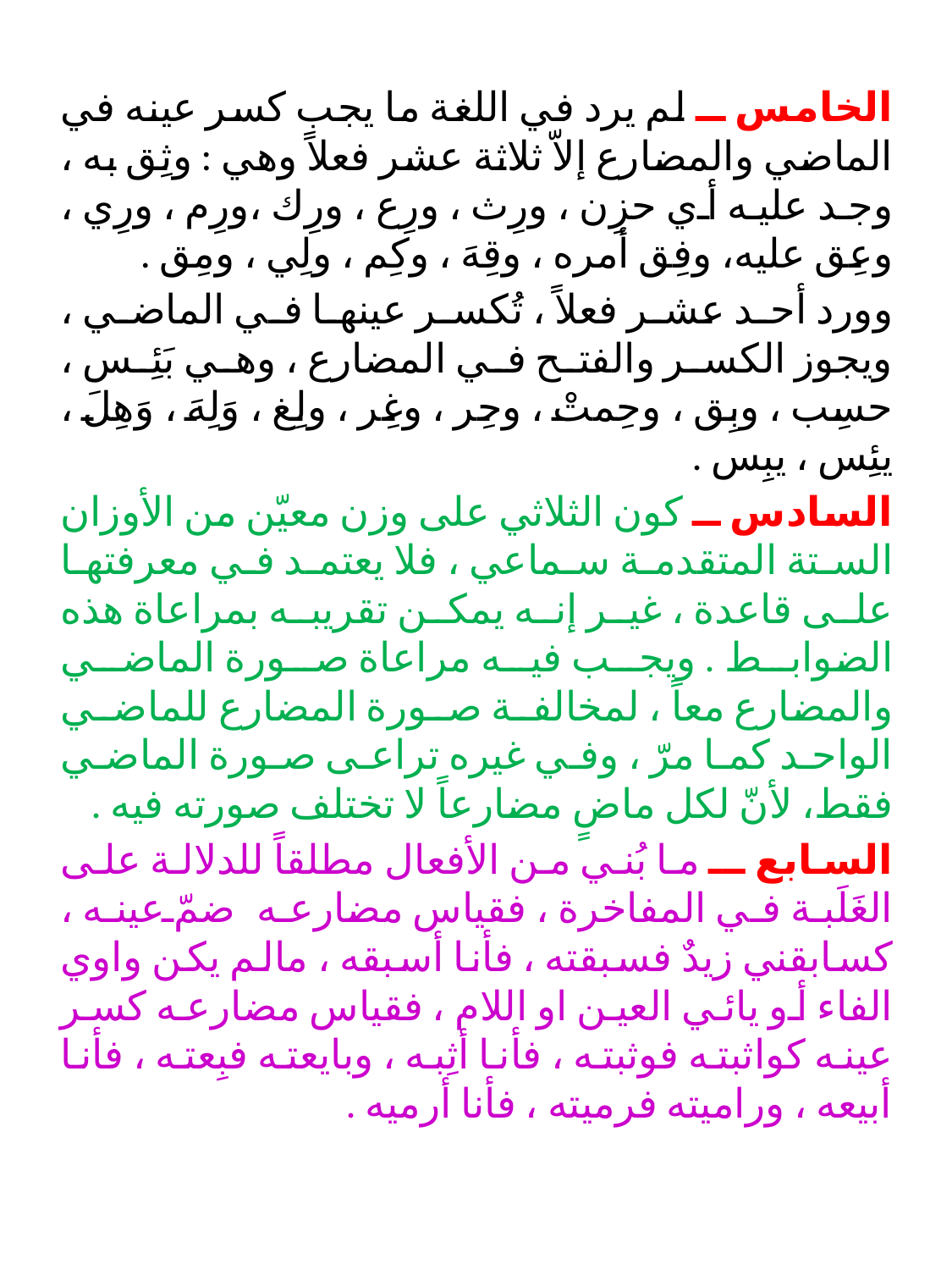

#
الخامس ــ لم يرد في اللغة ما يجب كسر عينه في الماضي والمضارع إلاّ ثلاثة عشر فعلاً وهي : وثِق به ، وجد عليه أي حزِن ، ورِث ، ورِع ، ورِك ،ورِم ، ورِي ، وعِق عليه، وفِق أمره ، وقِهَ ، وكِم ، ولِي ، ومِق .
وورد أحد عشر فعلاً ، تُكسر عينها في الماضي ، ويجوز الكسر والفتح في المضارع ، وهي بَئِس ، حسِب ، وبِق ، وحِمتْ ، وحِر ، وغِر ، ولِغ ، وَلِهَ ، وَهِلَ ، يئِس ، يبِس .
السادس ــ كون الثلاثي على وزن معيّن من الأوزان الستة المتقدمة سماعي ، فلا يعتمد في معرفتها على قاعدة ، غير إنه يمكن تقريبه بمراعاة هذه الضوابط . ويجب فيه مراعاة صورة الماضي والمضارع معاً ، لمخالفة صورة المضارع للماضي الواحد كما مرّ ، وفي غيره تراعى صورة الماضي فقط، لأنّ لكل ماضٍ مضارعاً لا تختلف صورته فيه .
السابع ــ ما بُني من الأفعال مطلقاً للدلالة على الغَلَبة في المفاخرة ، فقياس مضارعه ضمّ عينه ، كسابقني زيدٌ فسبقته ، فأنا أسبقه ، مالم يكن واوي الفاء أو يائي العين او اللام ، فقياس مضارعه كسر عينه كواثبته فوثبته ، فأنا أثِبه ، وبايعته فبِعته ، فأنا أبيعه ، وراميته فرميته ، فأنا أرميه .